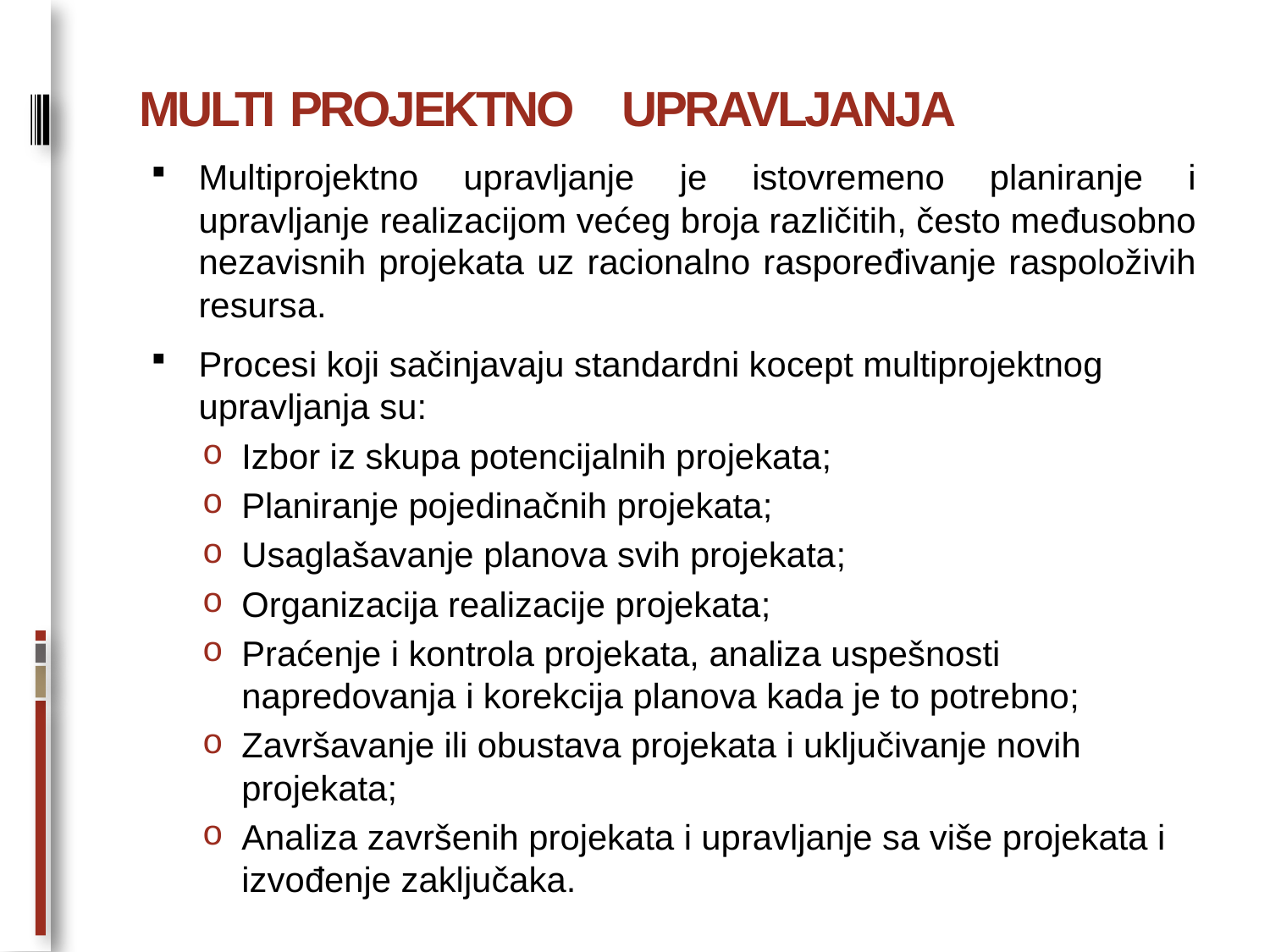

# MULTI PROJEKTNO    UPRAVLJANJA
Multiprojektno upravljanje je istovremeno planiranje i upravljanje realizacijom većeg broja različitih, često međusobno nezavisnih projekata uz racionalno raspoređivanje raspoloživih resursa.
Procesi koji sačinjavaju standardni kocept multiprojektnog upravljanja su:
Izbor iz skupa potencijalnih projekata;
Planiranje pojedinačnih projekata;
Usaglašavanje planova svih projekata;
Organizacija realizacije projekata;
Praćenje i kontrola projekata, analiza uspešnosti napredovanja i korekcija planova kada je to potrebno;
Završavanje ili obustava projekata i uključivanje novih projekata;
Analiza završenih projekata i upravljanje sa više projekata i izvođenje zaključaka.